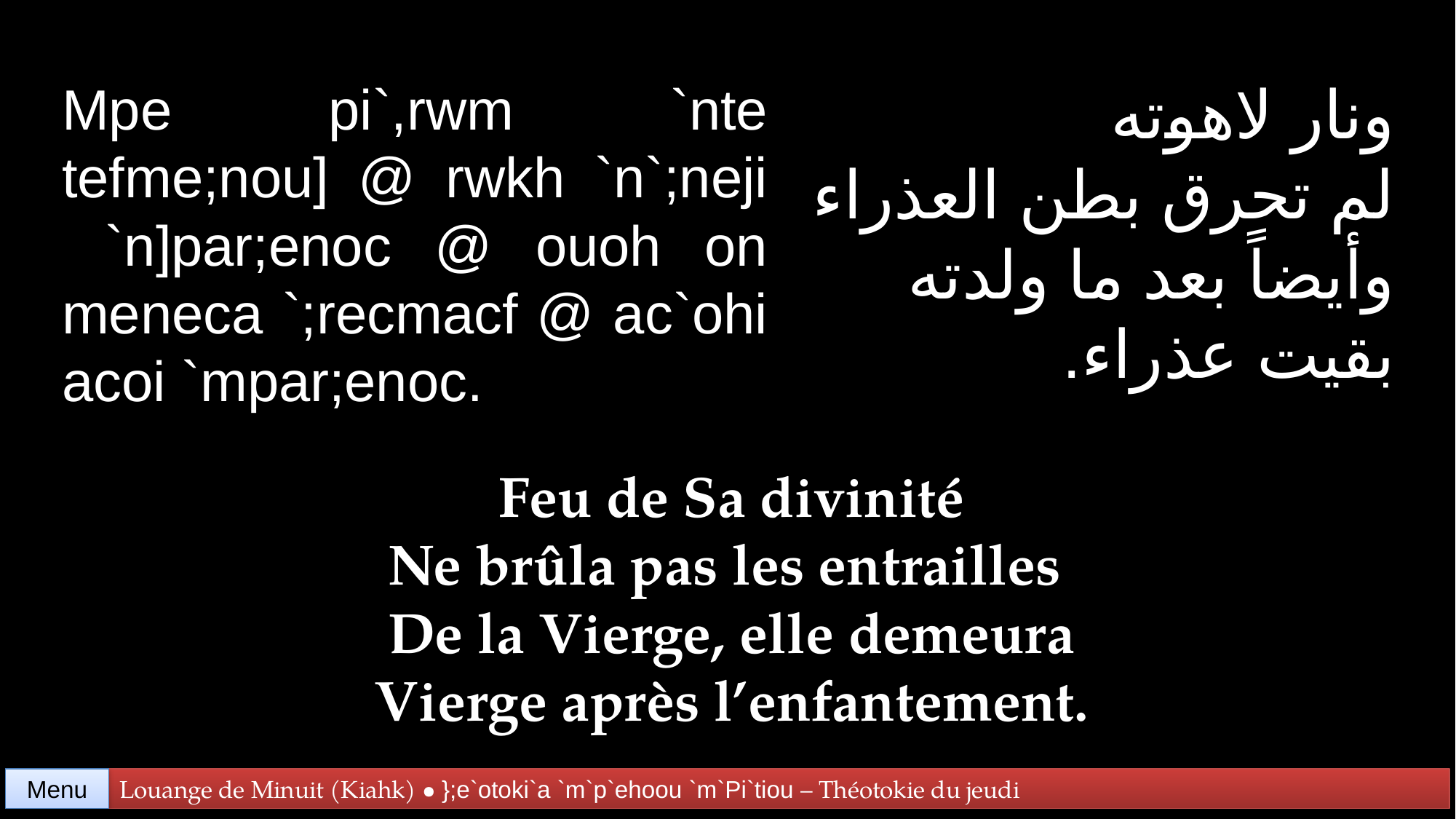

ونار لاهوته
لم تحرق بطن العذراء
وأيضاً بعد ما ولدته
بقيت عذراء.
Mpe pi`,rwm `nte tefme;nou] @ rwkh `n`;neji
 `n]par;enoc @ ouoh on meneca `;recmacf @ ac`ohi acoi `mpar;enoc.

Feu de Sa divinité
Ne brûla pas les entrailles
De la Vierge, elle demeura
Vierge après l’enfantement.
Menu
Louange de Minuit (Kiahk) • };e`otoki`a `m`p`ehoou `m`Pi`tiou – Théotokie du jeudi